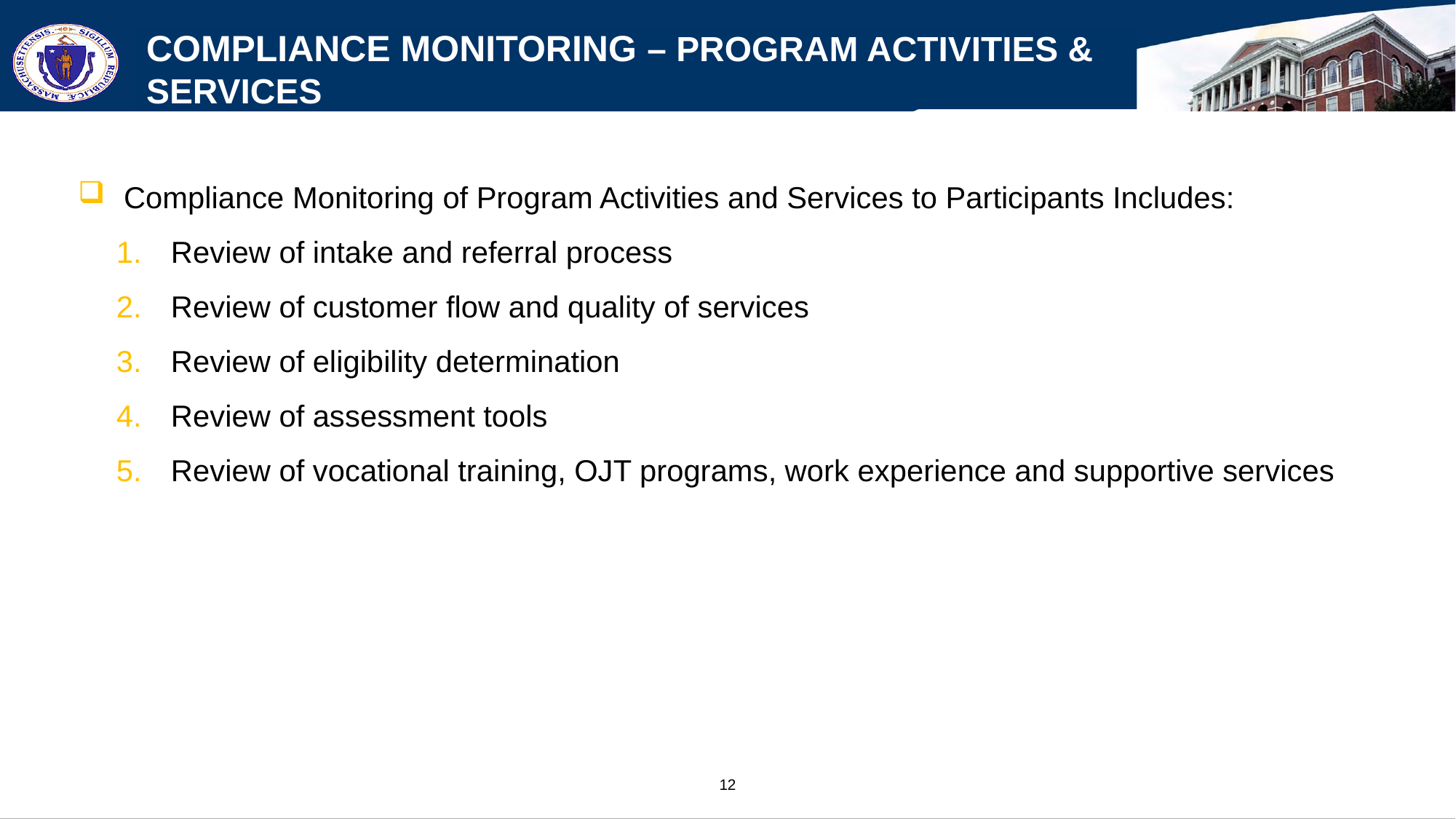

# Compliance Monitoring – Program Activities & Services
Compliance Monitoring of Program Activities and Services to Participants Includes:
Review of intake and referral process
Review of customer flow and quality of services
Review of eligibility determination
Review of assessment tools
Review of vocational training, OJT programs, work experience and supportive services